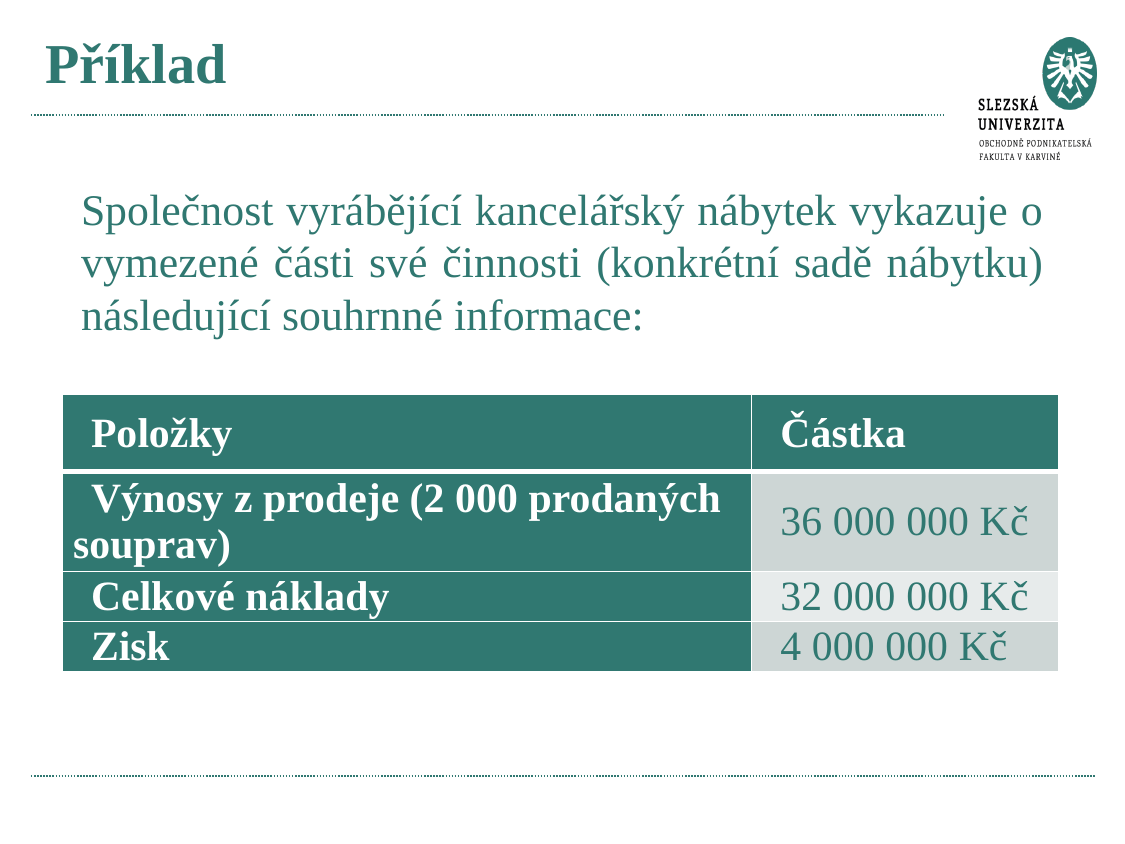

# Příklad
Společnost vyrábějící kancelářský nábytek vykazuje o vymezené části své činnosti (konkrétní sadě nábytku) následující souhrnné informace:

| Položky | Částka |
| --- | --- |
| Výnosy z prodeje (2 000 prodaných souprav) | 36 000 000 Kč |
| Celkové náklady | 32 000 000 Kč |
| Zisk | 4 000 000 Kč |